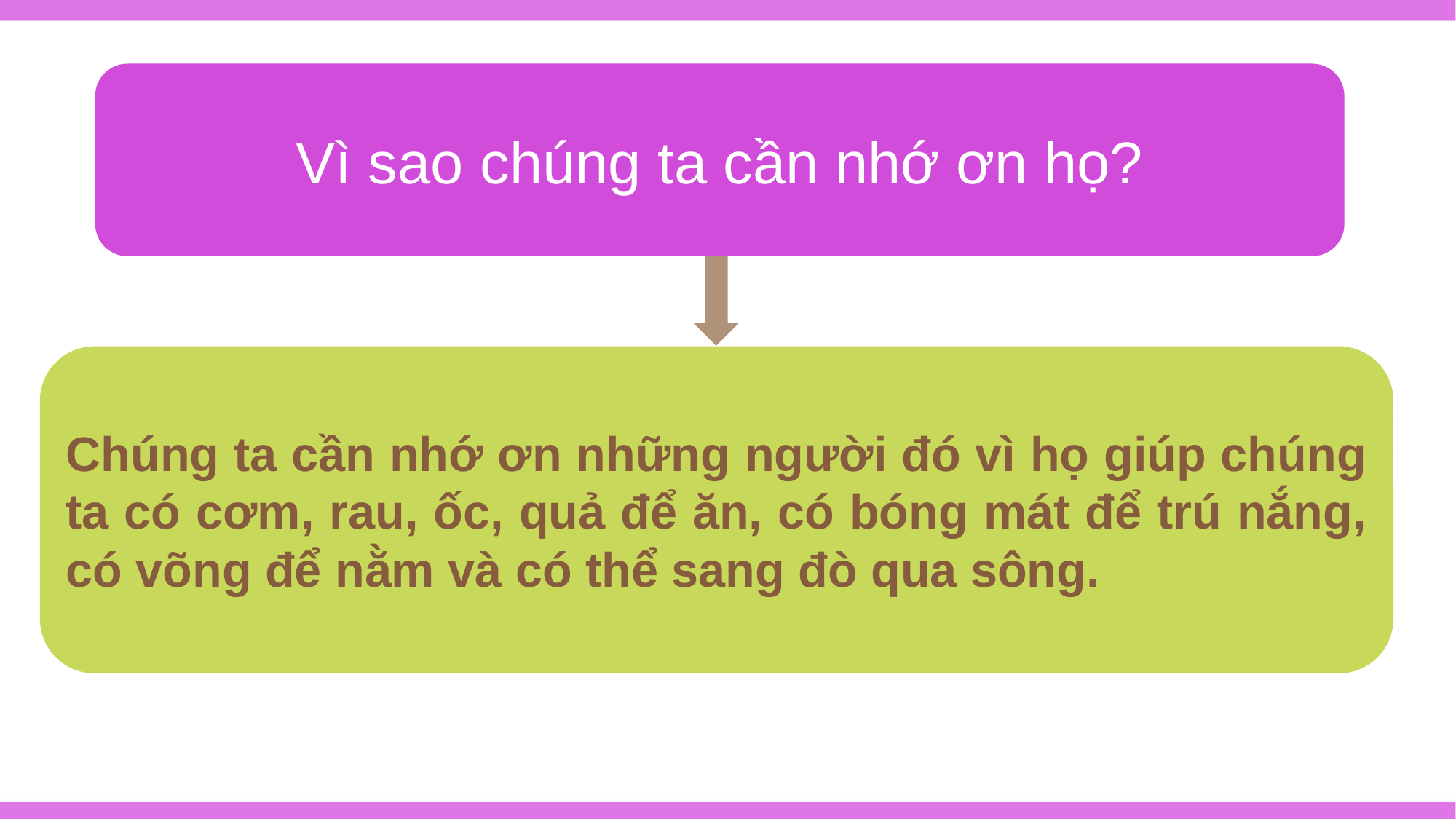

Vì sao chúng ta cần nhớ ơn họ?

Chúng ta cần nhớ ơn những người đó vì họ giúp chúng ta có cơm, rau, ốc, quả để ăn, có bóng mát để trú nắng, có võng để nằm và có thể sang đò qua sông.